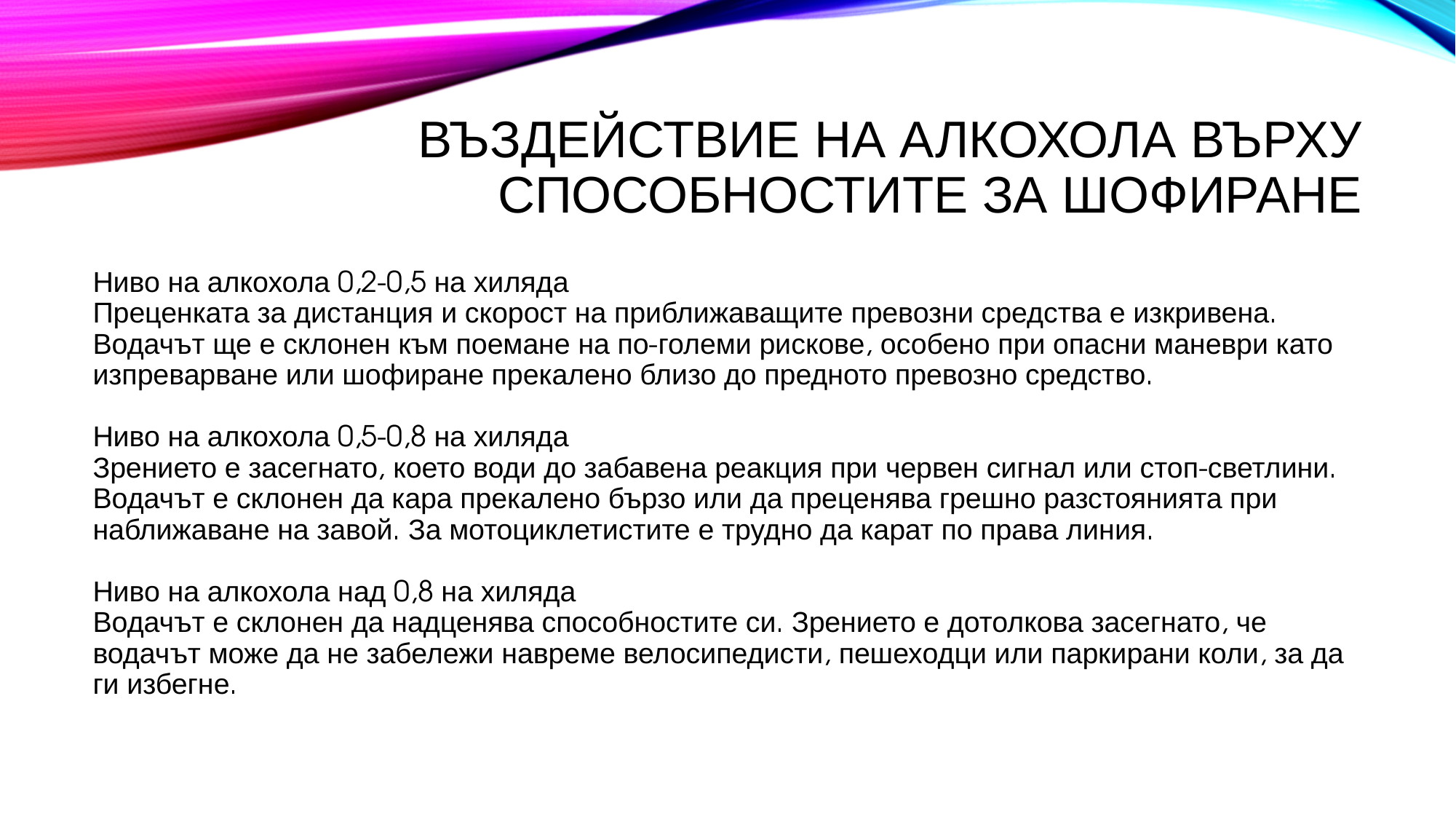

# Въздействие на алкохола върху способностите за шофиране
Ниво на алкохола 0,2-0,5 на хиляда
Преценката за дистанция и скорост на приближаващите превозни средства е изкривена. Водачът ще е склонен към поемане на по-големи рискове, особено при опасни маневри като изпреварване или шофиране прекалено близо до предното превозно средство.
Ниво на алкохола 0,5-0,8 на хиляда
Зрението е засегнато, което води до забавена реакция при червен сигнал или стоп-светлини. Водачът е склонен да кара прекалено бързо или да преценява грешно разстоянията при наближаване на завой. За мотоциклетистите е трудно да карат по права линия.
Ниво на алкохола над 0,8 на хиляда
Водачът е склонен да надценява способностите си. Зрението е дотолкова засегнато, че водачът може да не забележи навреме велосипедисти, пешеходци или паркирани коли, за да ги избегне.